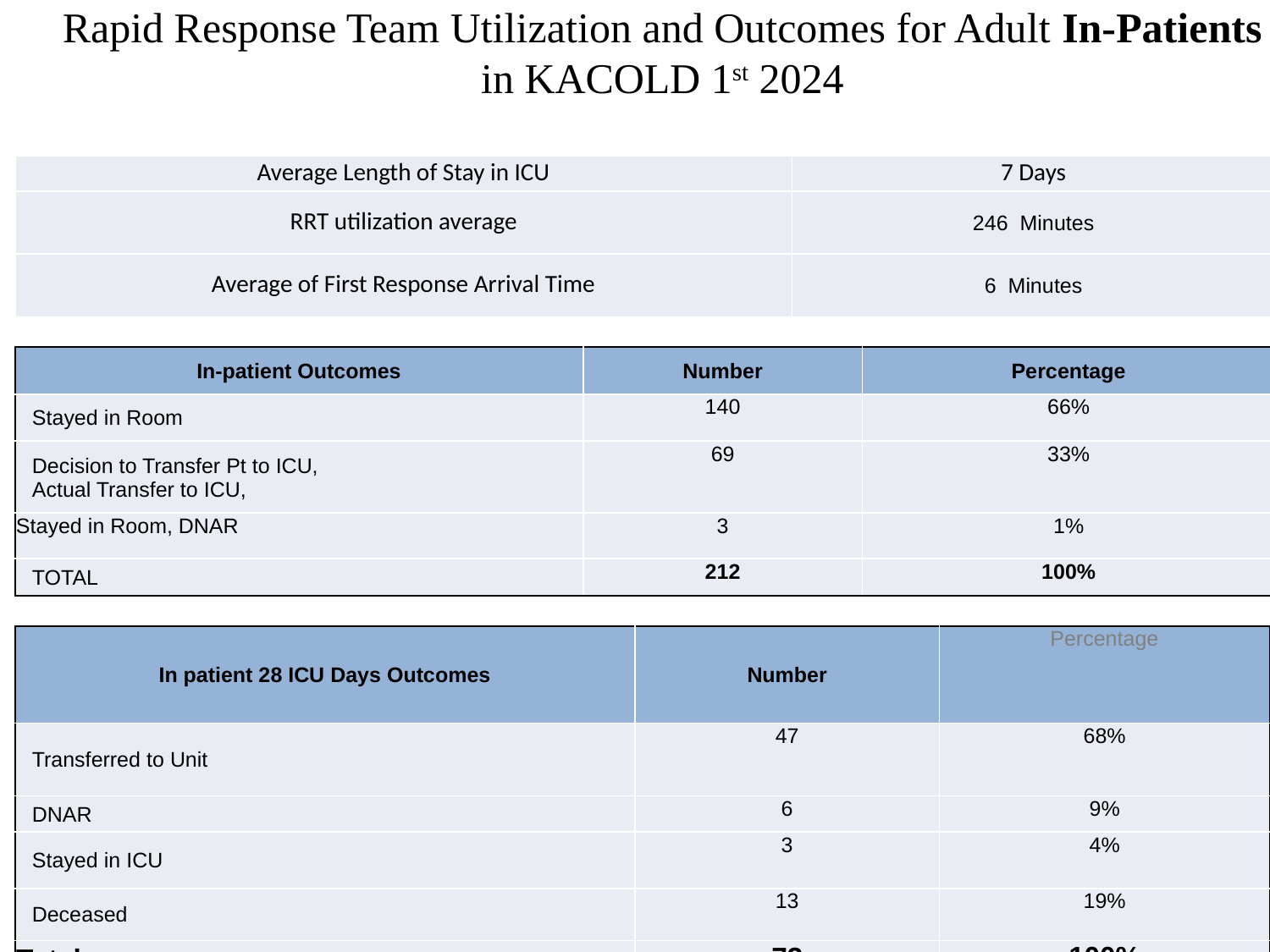

# Rapid Response Team Utilization and Outcomes for Adult In-Patients in KACOLD 1st 2024
| Average Length of Stay in ICU | 7 Days |
| --- | --- |
| RRT utilization average | 246 Minutes |
| Average of First Response Arrival Time | 6 Minutes |
| In-patient Outcomes | Number | Percentage |
| --- | --- | --- |
| Stayed in Room | 140 | 66% |
| Decision to Transfer Pt to ICU, Actual Transfer to ICU, | 69 | 33% |
| Stayed in Room, DNAR | 3 | 1% |
| TOTAL | 212 | 100% |
| In patient 28 ICU Days Outcomes | Number | Percentage |
| --- | --- | --- |
| Transferred to Unit | 47 | 68% |
| DNAR | 6 | 9% |
| Stayed in ICU | 3 | 4% |
| Deceased | 13 | 19% |
| Total | 73 | 100% |